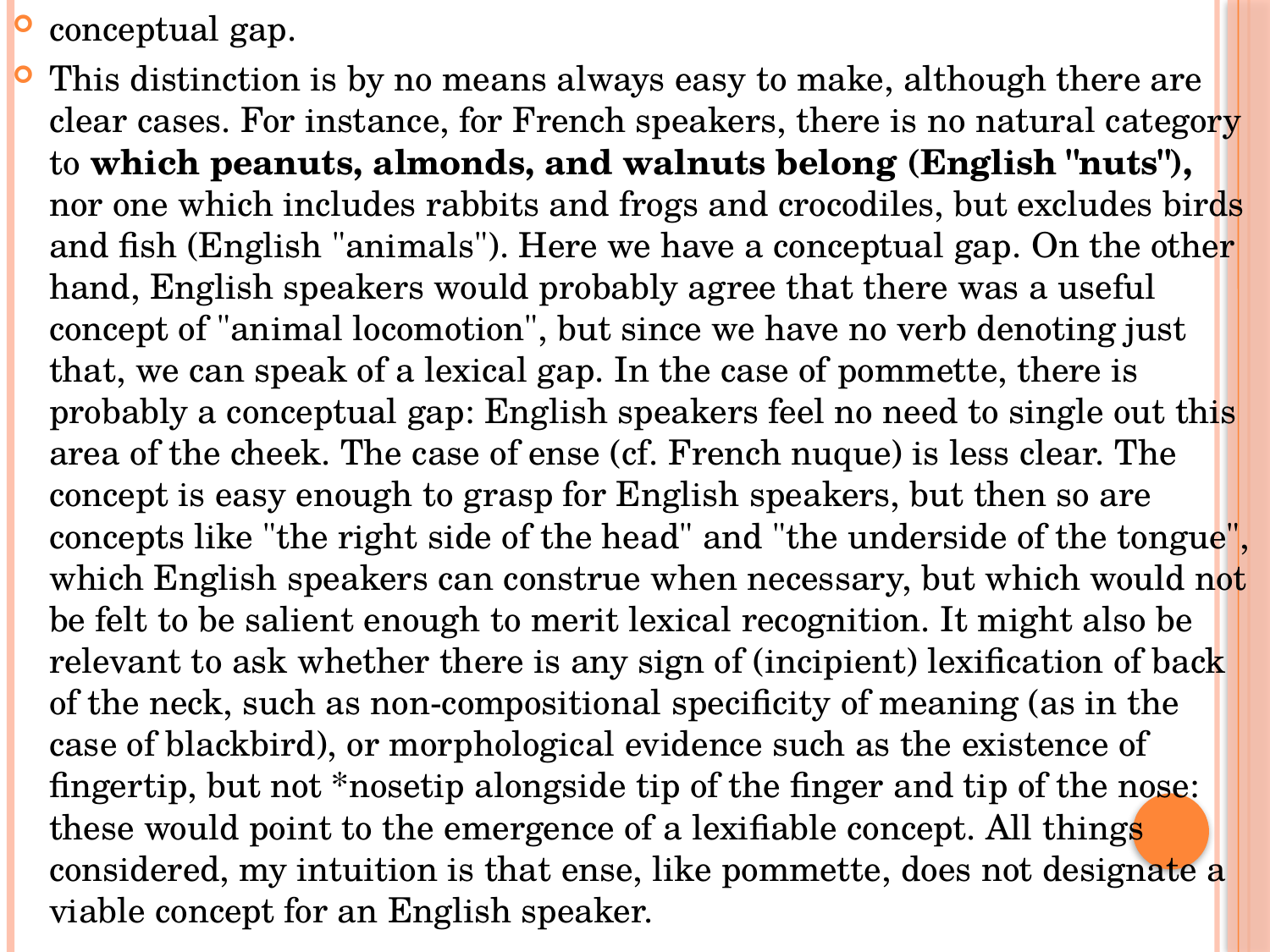

conceptual gap.
This distinction is by no means always easy to make, although there are clear cases. For instance, for French speakers, there is no natural category to which peanuts, almonds, and walnuts belong (English "nuts"), nor one which includes rabbits and frogs and crocodiles, but excludes birds and fish (English "animals"). Here we have a conceptual gap. On the other hand, English speakers would probably agree that there was a useful concept of "animal locomotion", but since we have no verb denoting just that, we can speak of a lexical gap. In the case of pommette, there is probably a conceptual gap: English speakers feel no need to single out this area of the cheek. The case of ense (cf. French nuque) is less clear. The concept is easy enough to grasp for English speakers, but then so are concepts like "the right side of the head" and "the underside of the tongue", which English speakers can construe when necessary, but which would not be felt to be salient enough to merit lexical recognition. It might also be relevant to ask whether there is any sign of (incipient) lexification of back of the neck, such as non-compositional specificity of meaning (as in the case of blackbird), or morphological evidence such as the existence of fingertip, but not *nosetip alongside tip of the finger and tip of the nose: these would point to the emergence of a lexifiable concept. All things considered, my intuition is that ense, like pommette, does not designate a viable concept for an English speaker.